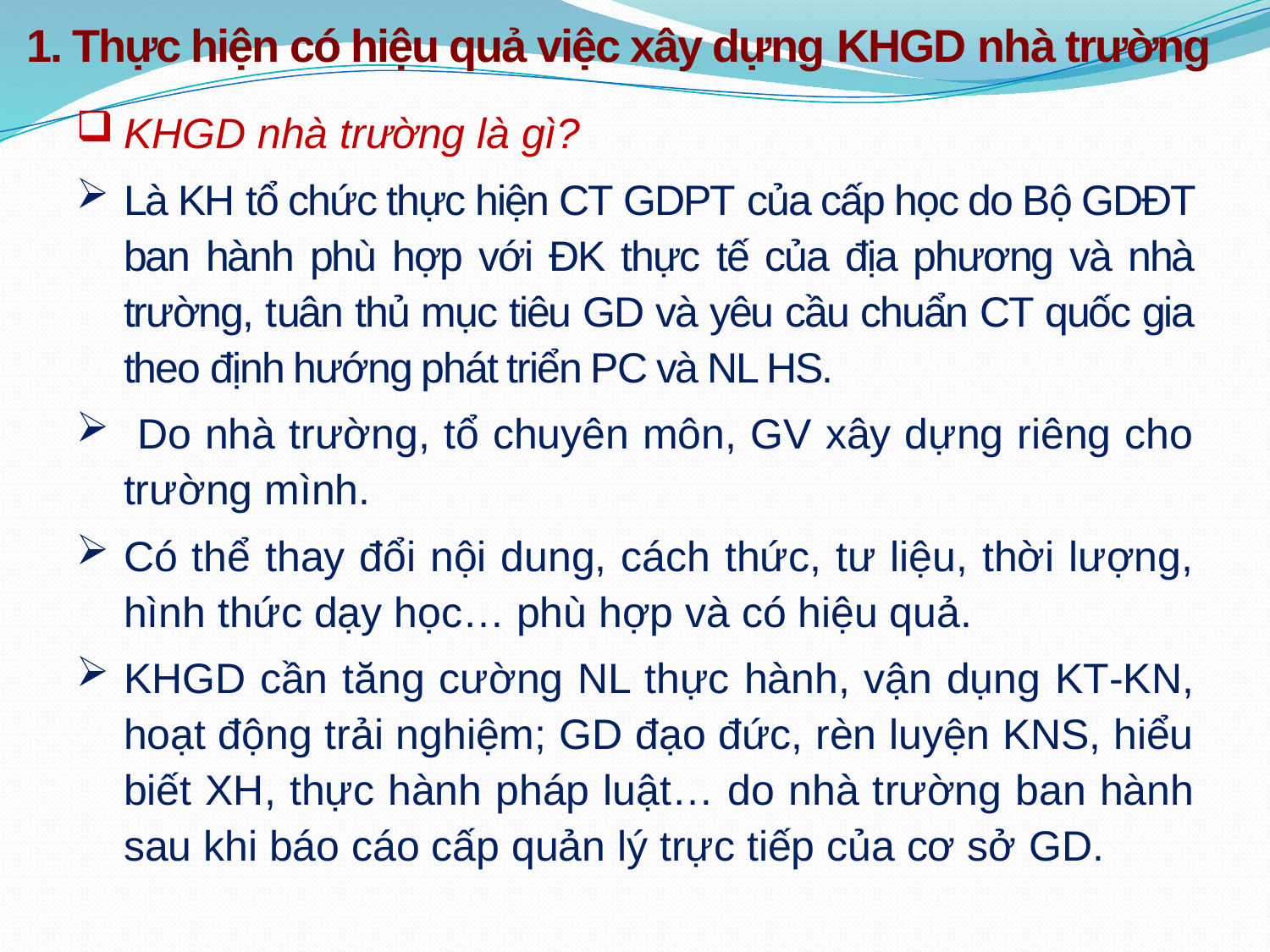

1. Thực hiện có hiệu quả việc xây dựng KHGD nhà trường
KHGD nhà trường là gì?
Là KH tổ chức thực hiện CT GDPT của cấp học do Bộ GDĐT ban hành phù hợp với ĐK thực tế của địa phương và nhà trường, tuân thủ mục tiêu GD và yêu cầu chuẩn CT quốc gia theo định hướng phát triển PC và NL HS.
 Do nhà trường, tổ chuyên môn, GV xây dựng riêng cho trường mình.
Có thể thay đổi nội dung, cách thức, tư liệu, thời lượng, hình thức dạy học… phù hợp và có hiệu quả.
KHGD cần tăng cường NL thực hành, vận dụng KT-KN, hoạt động trải nghiệm; GD đạo đức, rèn luyện KNS, hiểu biết XH, thực hành pháp luật… do nhà trường ban hành sau khi báo cáo cấp quản lý trực tiếp của cơ sở GD.